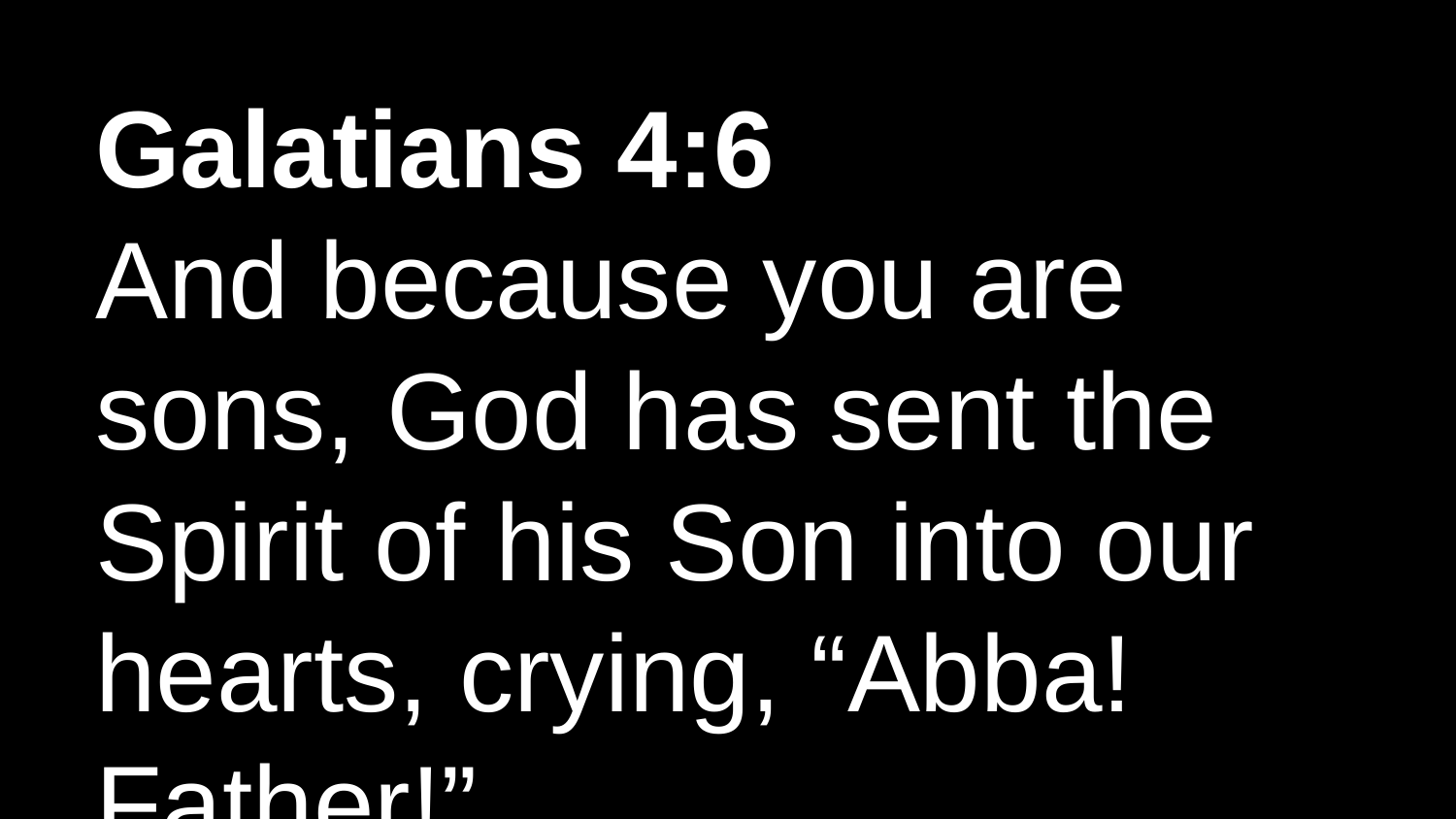

Galatians 4:6
And because you are sons, God has sent the Spirit of his Son into our hearts, crying, “Abba! Father!”